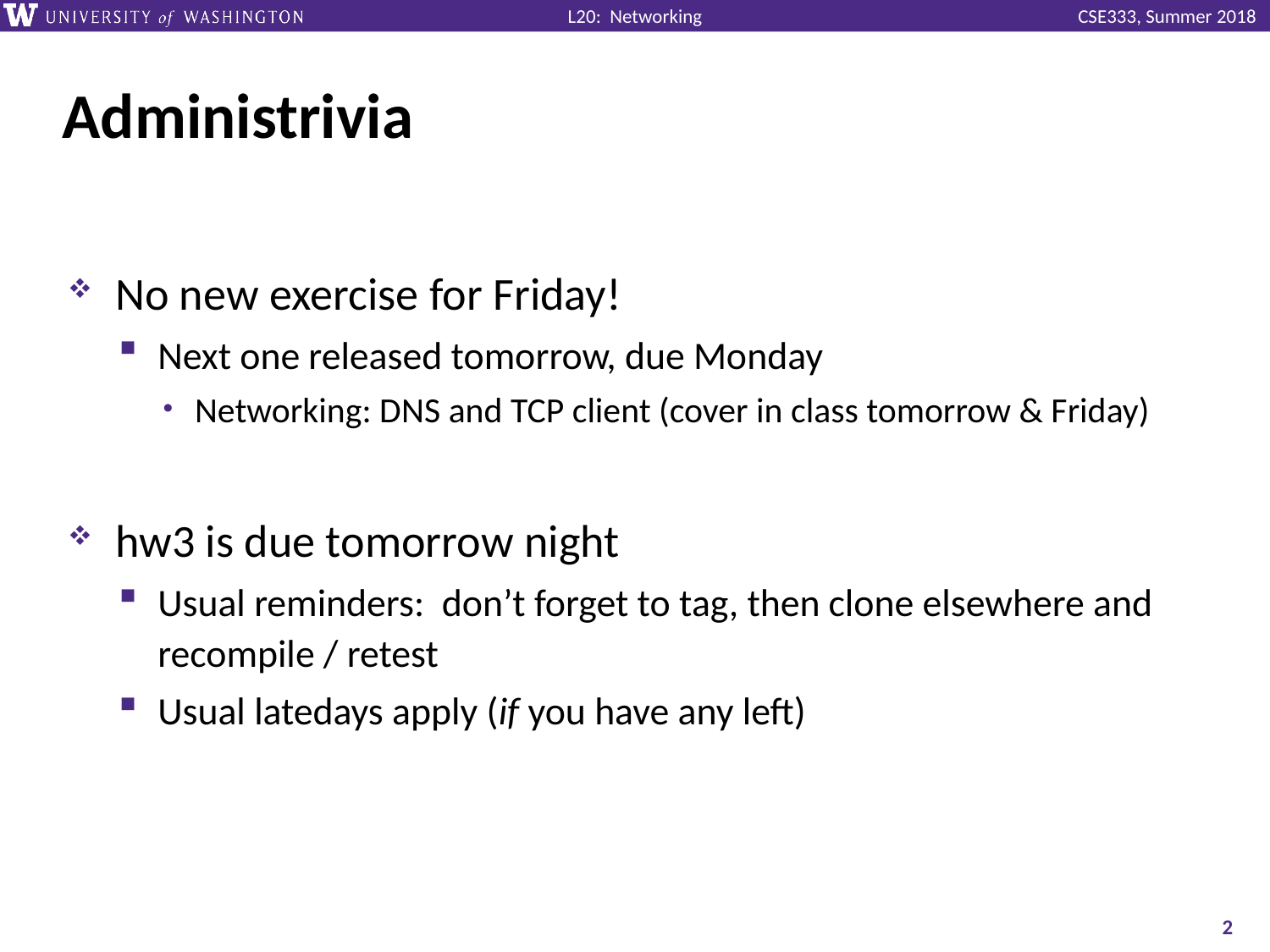

# Administrivia

No new exercise for Friday!
Next one released tomorrow, due Monday
Networking: DNS and TCP client (cover in class tomorrow & Friday)

hw3 is due tomorrow night
Usual reminders:  don’t forget to tag, then clone elsewhere and recompile / retest
Usual latedays apply (if you have any left)
2